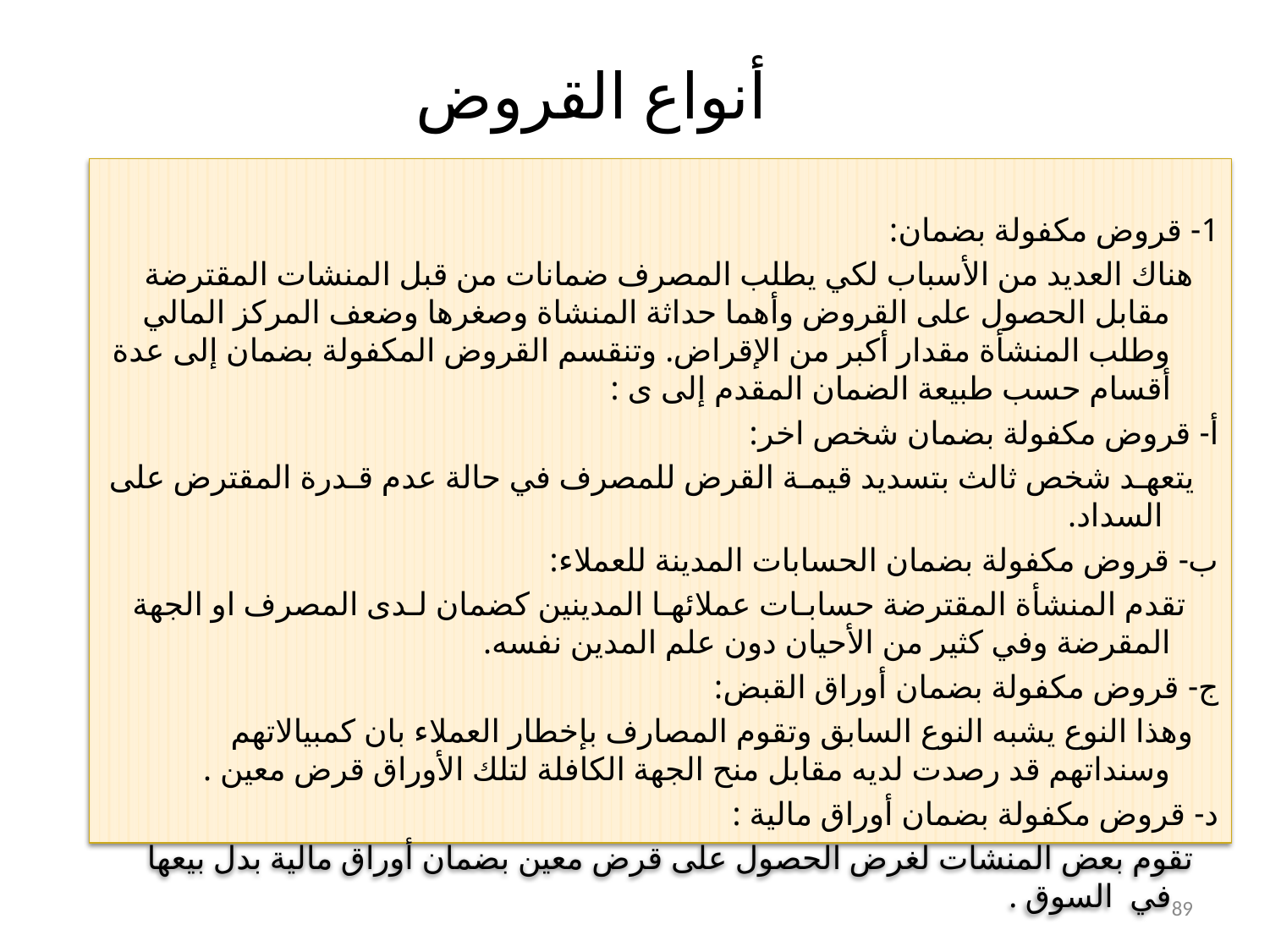

# أنواع القروض

1- قروض مكفولة بضمان:
   هناك العديد من الأسباب لكي يطلب المصرف ضمانات من قبل المنشات المقترضة مقابل الحصول على القروض وأهما حداثة المنشاة وصغرها وضعف المركز المالي وطلب المنشأة مقدار أكبر من الإقراض. وتنقسم القروض المكفولة بضمان إلى عدة أقسام حسب طبيعة الضمان المقدم إلى ى :
أ- قروض مكفولة بضمان شخص اخر:
   يتعهـد شخص ثالث بتسديد قيمـة القرض للمصرف في حالة عدم قـدرة المقترض على  السداد.
ب- قروض مكفولة بضمان الحسابات المدينة للعملاء:
    تقدم المنشأة المقترضة حسابـات عملائهـا المدينين كضمان لـدى المصرف او الجهة  المقرضة وفي كثير من الأحيان دون علم المدين نفسه.
ج- قروض مكفولة بضمان أوراق القبض:
   وهذا النوع يشبه النوع السابق وتقوم المصارف بإخطار العملاء بان كمبيالاتهم وسنداتهم قد رصدت لديه مقابل منح الجهة الكافلة لتلك الأوراق قرض معين .
د- قروض مكفولة بضمان أوراق مالية :
   تقوم بعض المنشات لغرض الحصول على قرض معين بضمان أوراق مالية بدل بيعها في  السوق .

89